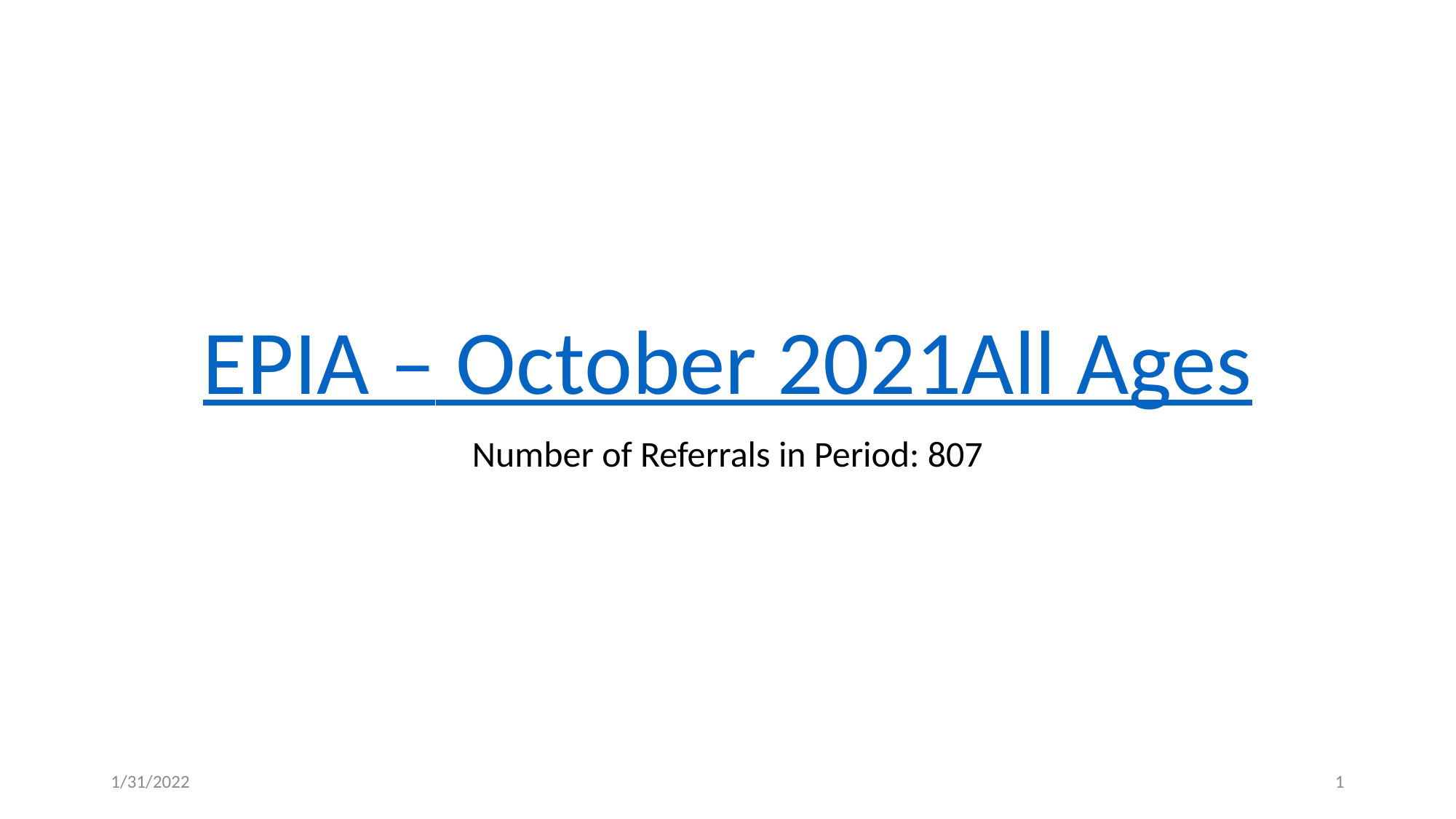

# EPIA – October 2021 All Ages
Number of Referrals in Period: 807
1/31/2022
1